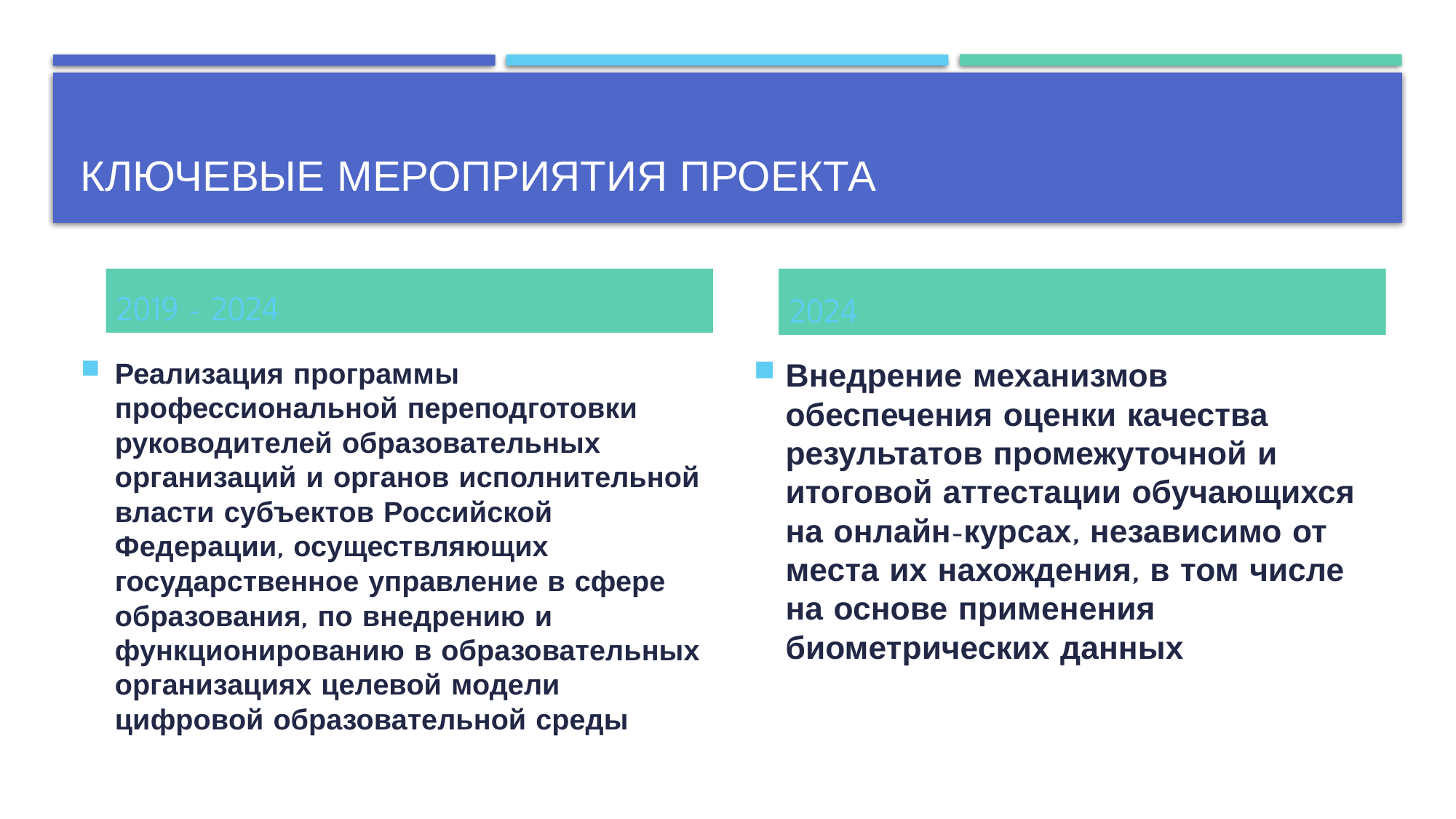

# Ключевые мероприятия проекта
2019 - 2024
2024
Реализация программы профессиональной переподготовки руководителей образовательных организаций и органов исполнительной власти субъектов Российской Федерации, осуществляющих государственное управление в сфере образования, по внедрению и функционированию в образовательных организациях целевой модели цифровой образовательной среды

Внедрение механизмов обеспечения оценки качества результатов промежуточной и итоговой аттестации обучающихся на онлайн-курсах, независимо от места их нахождения, в том числе на основе применения биометрических данных